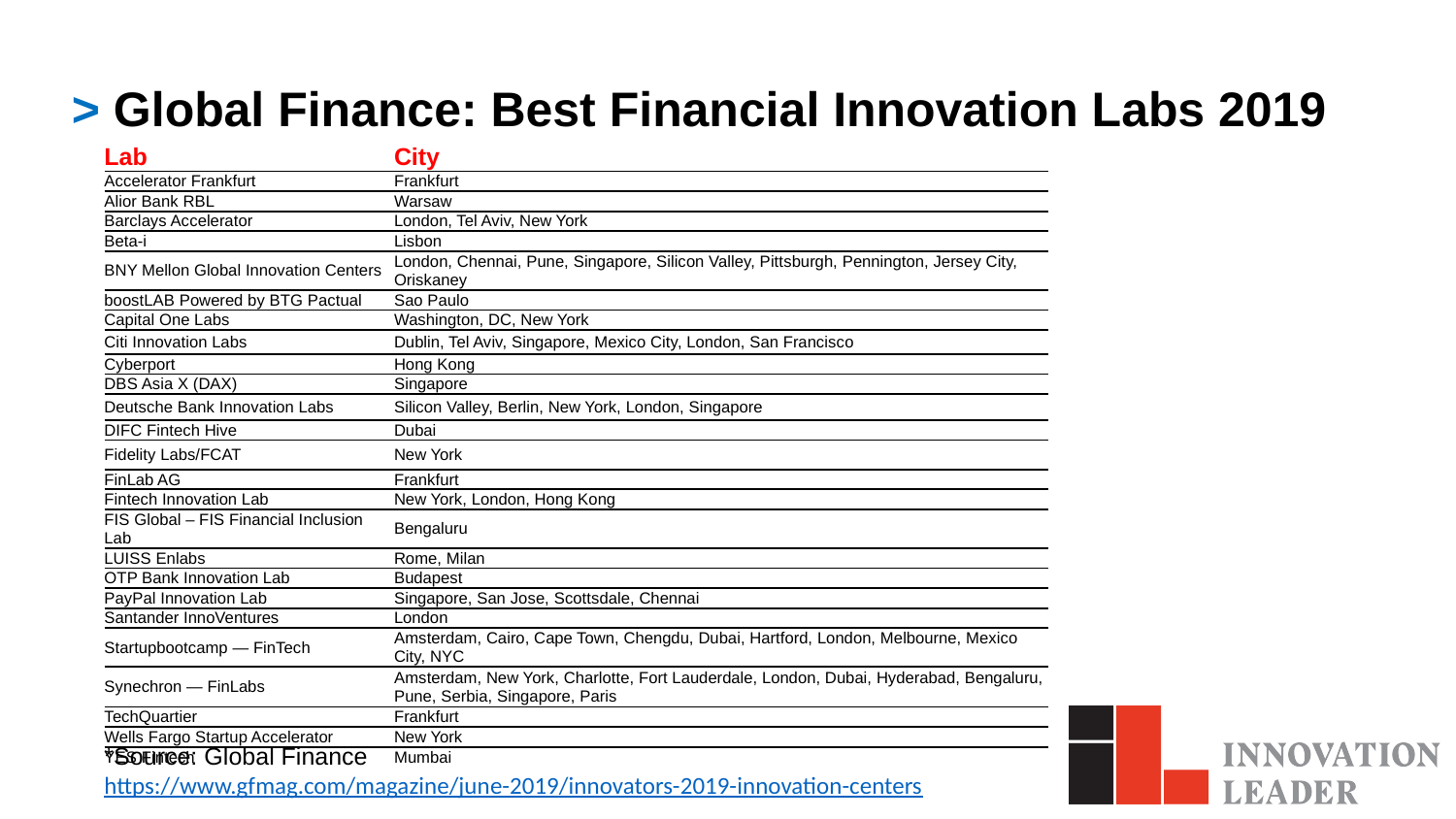

> Global Finance: Best Financial Innovation Labs 2019
| Lab | City |
| --- | --- |
| Accelerator Frankfurt | Frankfurt |
| Alior Bank RBL | Warsaw |
| Barclays Accelerator | London, Tel Aviv, New York |
| Beta-i | Lisbon |
| BNY Mellon Global Innovation Centers | London, Chennai, Pune, Singapore, Silicon Valley, Pittsburgh, Pennington, Jersey City, Oriskaney |
| boostLAB Powered by BTG Pactual | Sao Paulo |
| Capital One Labs | Washington, DC, New York |
| Citi Innovation Labs | Dublin, Tel Aviv, Singapore, Mexico City, London, San Francisco |
| Cyberport | Hong Kong |
| DBS Asia X (DAX) | Singapore |
| Deutsche Bank Innovation Labs | Silicon Valley, Berlin, New York, London, Singapore |
| DIFC Fintech Hive | Dubai |
| Fidelity Labs/FCAT | New York |
| FinLab AG | Frankfurt |
| Fintech Innovation Lab | New York, London, Hong Kong |
| FIS Global – FIS Financial Inclusion Lab | Bengaluru |
| LUISS Enlabs | Rome, Milan |
| OTP Bank Innovation Lab | Budapest |
| PayPal Innovation Lab | Singapore, San Jose, Scottsdale, Chennai |
| Santander InnoVentures | London |
| Startupbootcamp — FinTech | Amsterdam, Cairo, Cape Town, Chengdu, Dubai, Hartford, London, Melbourne, Mexico City, NYC |
| Synechron — FinLabs | Amsterdam, New York, Charlotte, Fort Lauderdale, London, Dubai, Hyderabad, Bengaluru, Pune, Serbia, Singapore, Paris |
| TechQuartier | Frankfurt |
| Wells Fargo Startup Accelerator | New York |
| YES Fintech | Mumbai |
*Source: Global Finance
https://www.gfmag.com/magazine/june-2019/innovators-2019-innovation-centers